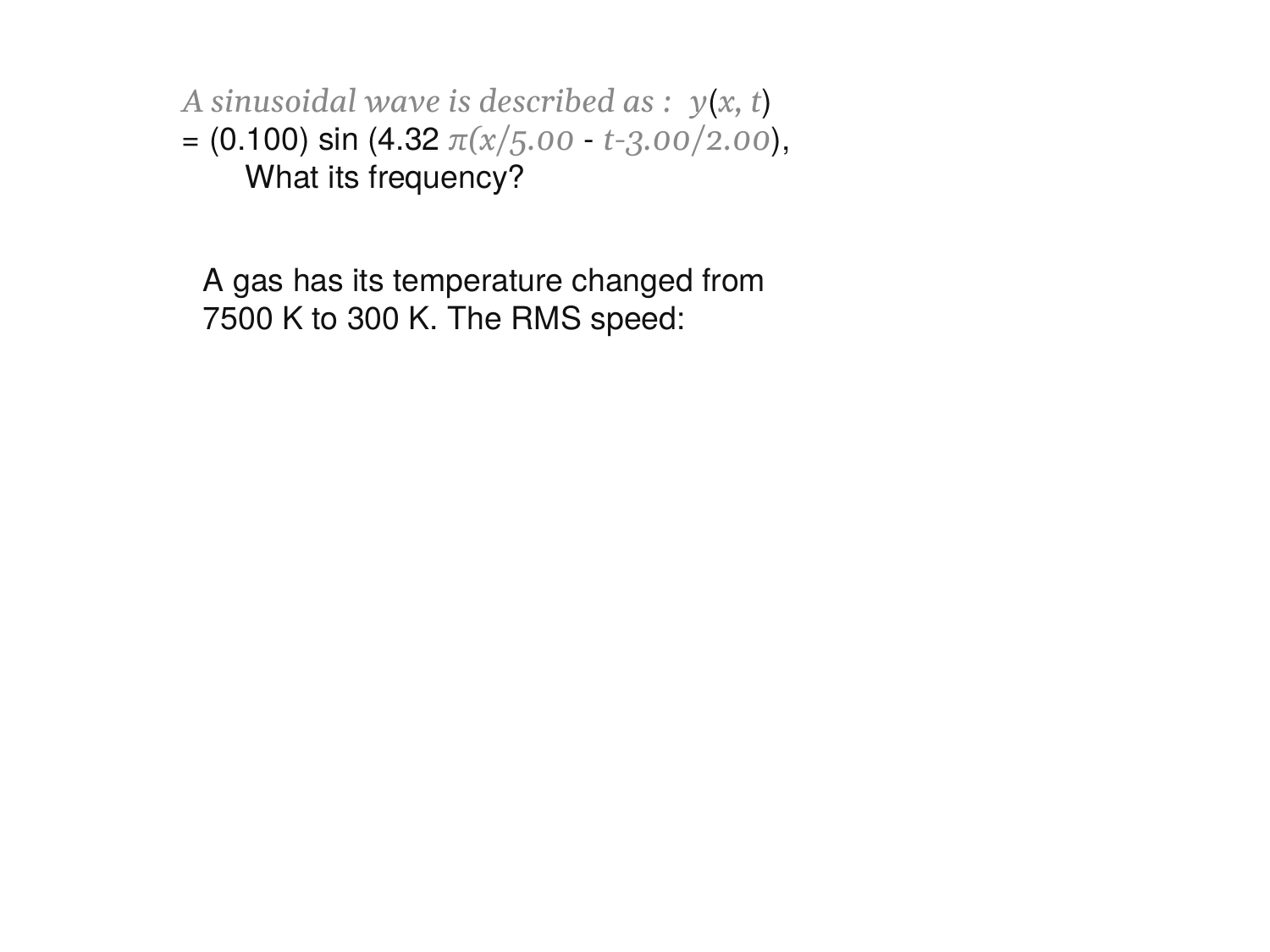

A sinusoidal wave is described as :  y(x, t) = (0.100) sin (4.32 π(x/5.00 - t-3.00/2.00),
What its frequency?
A gas has its temperature changed from 7500 K to 300 K. The RMS speed: